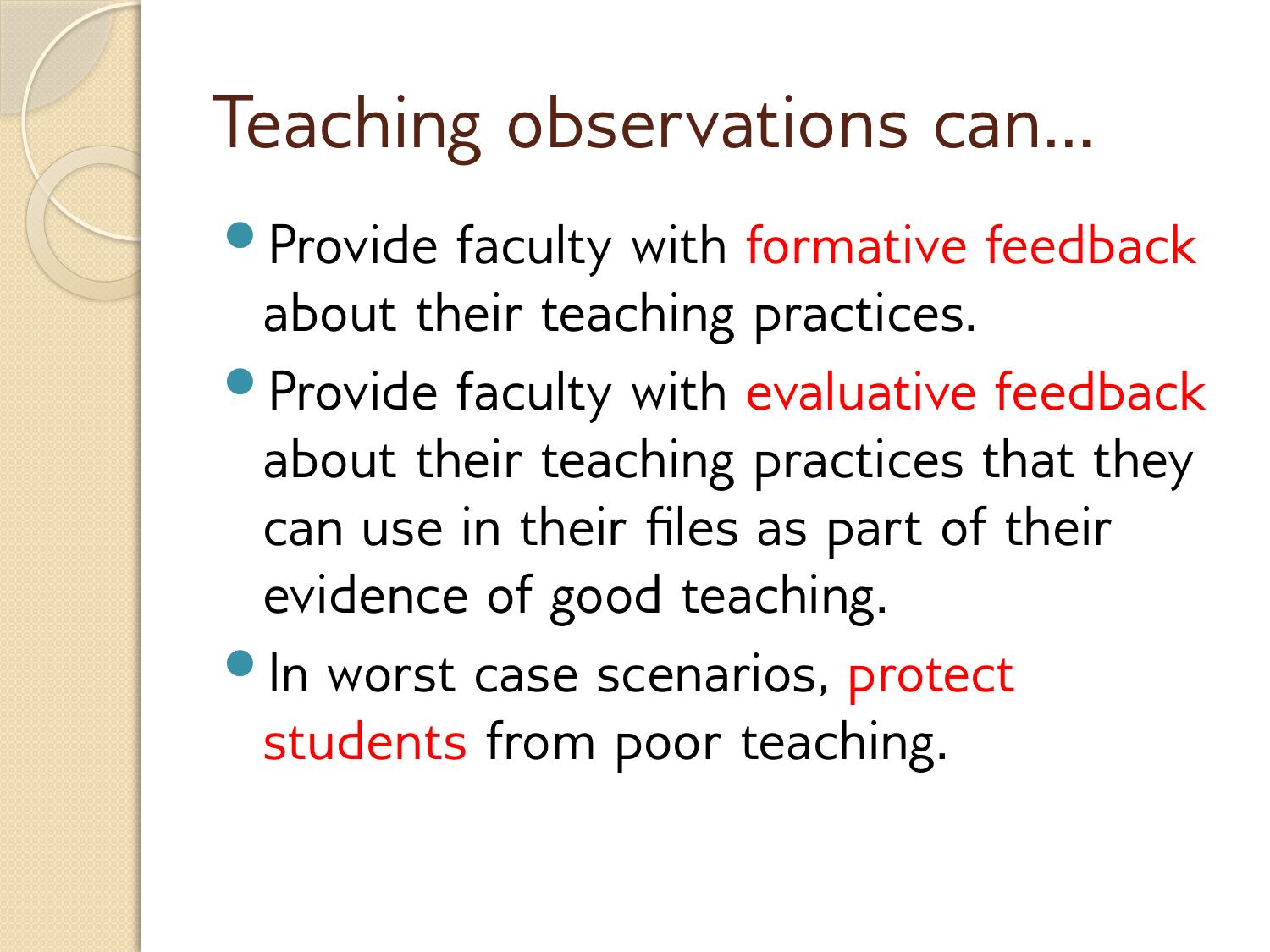

# Teaching observations can…
Provide faculty with formative feedback about their teaching practices.
Provide faculty with evaluative feedback about their teaching practices that they can use in their files as part of their evidence of good teaching.
In worst case scenarios, protect students from poor teaching.